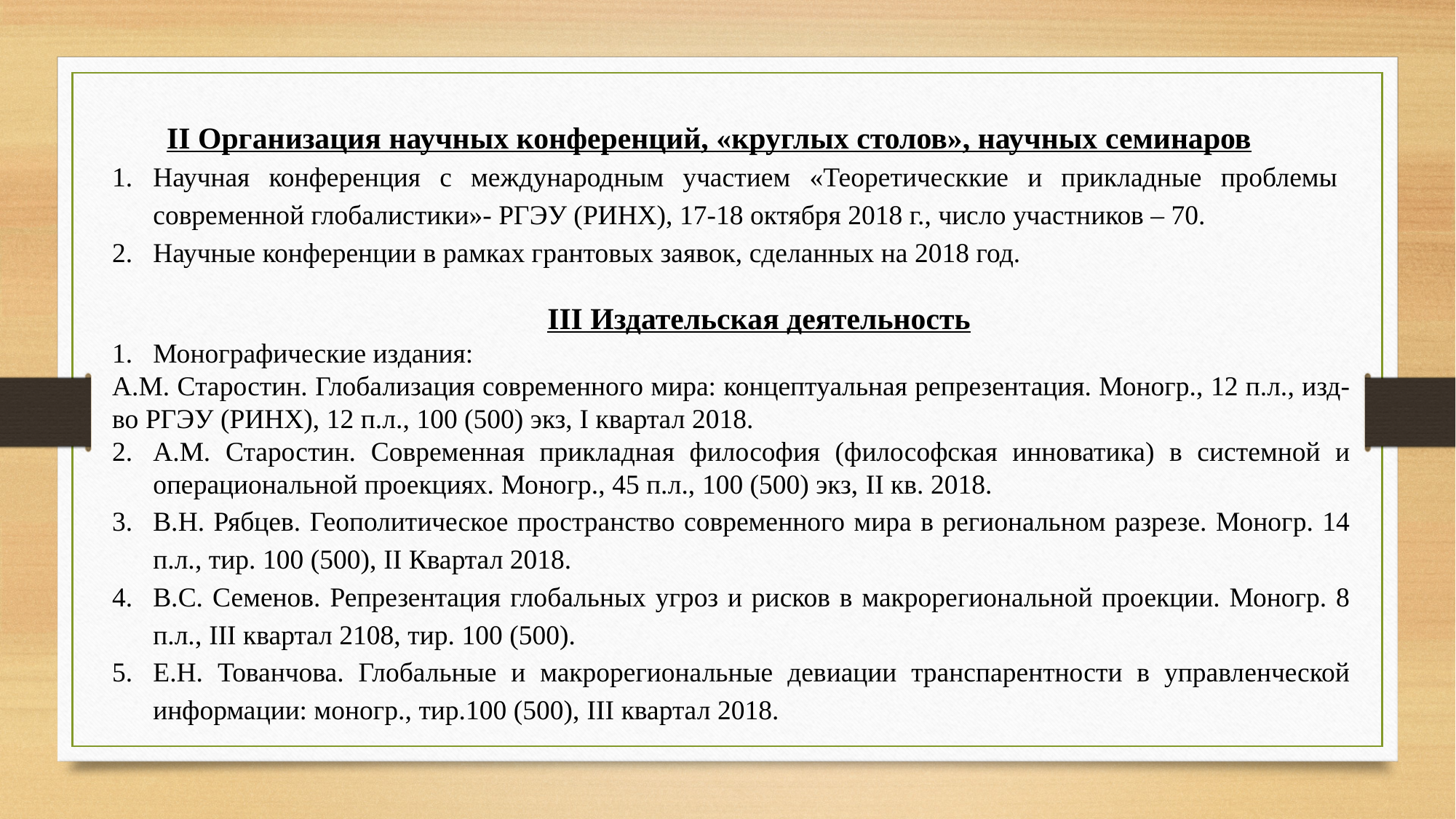

II Организация научных конференций, «круглых столов», научных семинаров
Научная конференция с международным участием «Теоретическкие и прикладные проблемы современной глобалистики»- РГЭУ (РИНХ), 17-18 октября 2018 г., число участников – 70.
Научные конференции в рамках грантовых заявок, сделанных на 2018 год.
III Издательская деятельность
Монографические издания:
А.М. Старостин. Глобализация современного мира: концептуальная репрезентация. Моногр., 12 п.л., изд-во РГЭУ (РИНХ), 12 п.л., 100 (500) экз, I квартал 2018.
А.М. Старостин. Современная прикладная философия (философская инноватика) в системной и операциональной проекциях. Моногр., 45 п.л., 100 (500) экз, II кв. 2018.
В.Н. Рябцев. Геополитическое пространство современного мира в региональном разрезе. Моногр. 14 п.л., тир. 100 (500), II Квартал 2018.
В.С. Семенов. Репрезентация глобальных угроз и рисков в макрорегиональной проекции. Моногр. 8 п.л., III квартал 2108, тир. 100 (500).
Е.Н. Тованчова. Глобальные и макрорегиональные девиации транспарентности в управленческой информации: моногр., тир.100 (500), III квартал 2018.